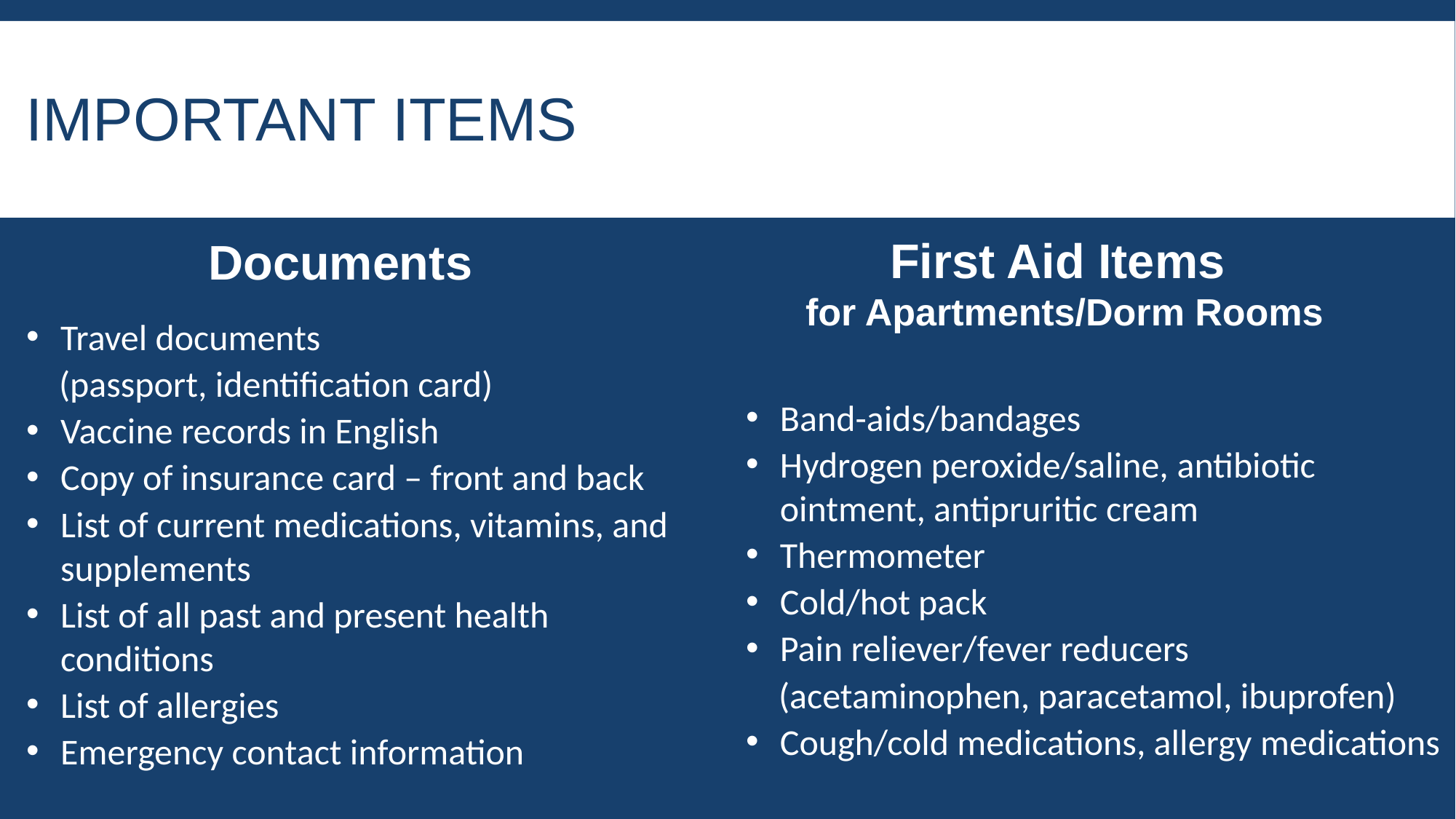

# Important items
Documents
First Aid Items
for Apartments/Dorm Rooms
Travel documents
    (passport, identification card)
Vaccine records in English
Copy of insurance card – front and back
List of current medications, vitamins, and supplements
List of all past and present health conditions
List of allergies
Emergency contact information

Band-aids/bandages
Hydrogen peroxide/saline, antibiotic ointment, antipruritic cream
Thermometer
Cold/hot pack
Pain reliever/fever reducers
    (acetaminophen, paracetamol, ibuprofen)
Cough/cold medications, allergy medications